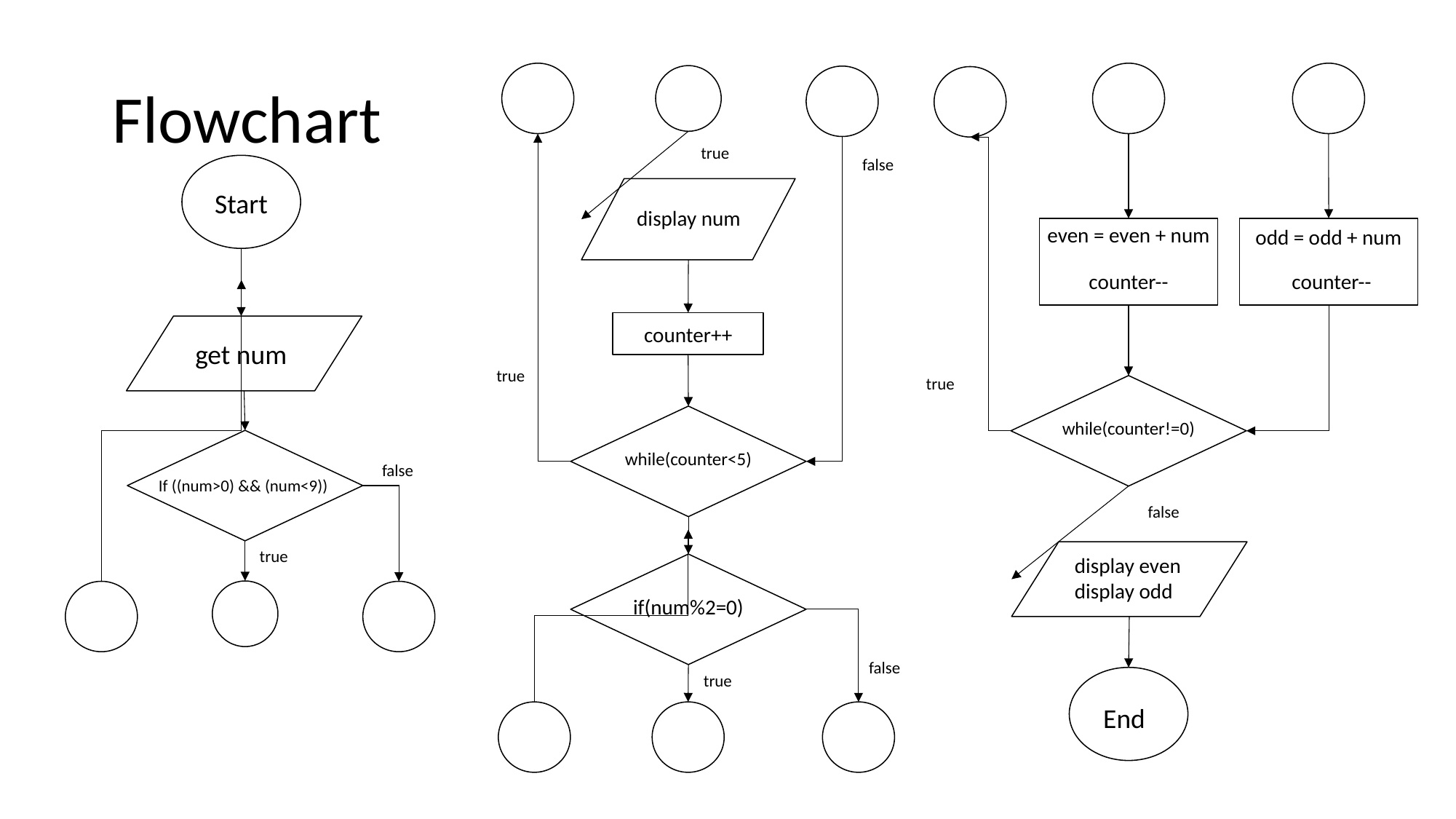

# Flowchart

true
false

Start
display num
even = even + num

odd = odd + num

counter--
counter--

counter++
get num
true
true

while(counter!=0)

while(counter<5)
false
If ((num>0) && (num<9))
false
true

display even
display odd

if(num%2=0)
false
true

End